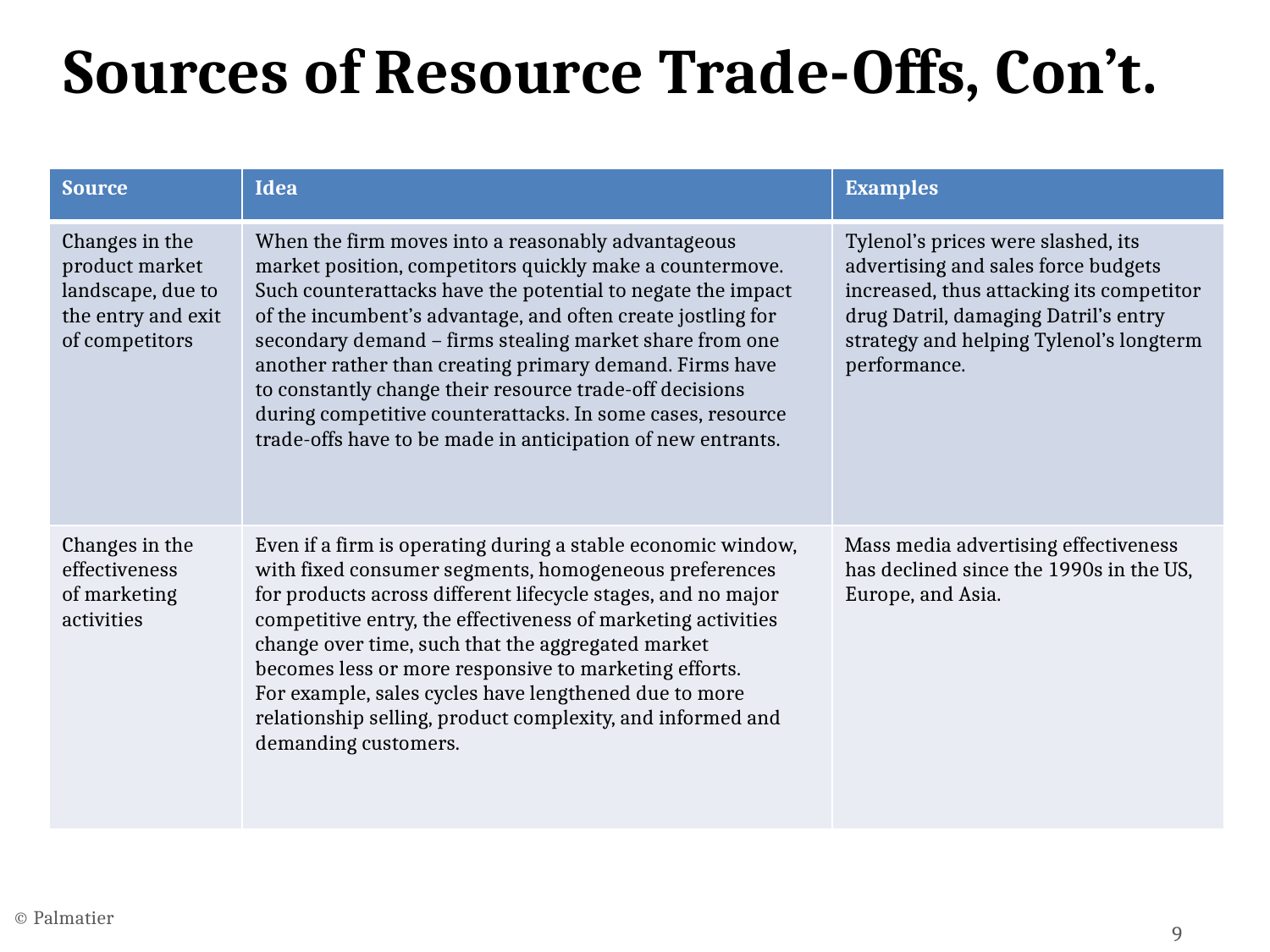

# Sources of Resource Trade-Offs, Con’t.
| Source | Idea | Examples |
| --- | --- | --- |
| Changes in the product market landscape, due to the entry and exit of competitors | When the firm moves into a reasonably advantageous market position, competitors quickly make a countermove. Such counterattacks have the potential to negate the impact of the incumbent’s advantage, and often create jostling for secondary demand – firms stealing market share from one another rather than creating primary demand. Firms have to constantly change their resource trade-off decisions during competitive counterattacks. In some cases, resource trade-offs have to be made in anticipation of new entrants. | Tylenol’s prices were slashed, its advertising and sales force budgets increased, thus attacking its competitor drug Datril, damaging Datril’s entry strategy and helping Tylenol’s longterm performance. |
| Changes in the effectiveness of marketing activities | Even if a firm is operating during a stable economic window, with fixed consumer segments, homogeneous preferences for products across different lifecycle stages, and no major competitive entry, the effectiveness of marketing activities change over time, such that the aggregated market becomes less or more responsive to marketing efforts. For example, sales cycles have lengthened due to more relationship selling, product complexity, and informed and demanding customers. | Mass media advertising effectiveness has declined since the 1990s in the US, Europe, and Asia. |
© Palmatier
9